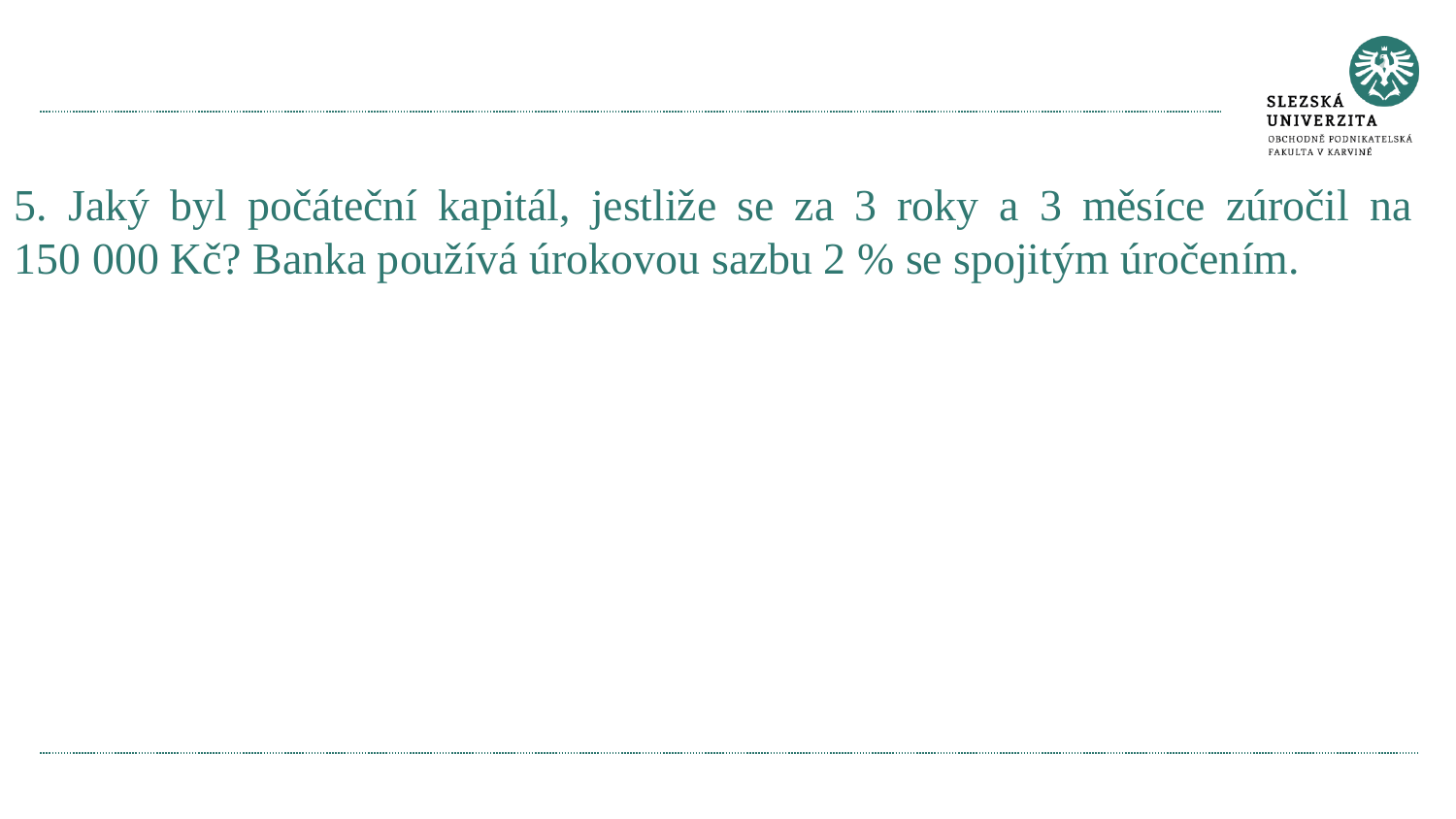

#
5. Jaký byl počáteční kapitál, jestliže se za 3 roky a 3 měsíce zúročil na 150 000 Kč? Banka používá úrokovou sazbu 2 % se spojitým úročením.